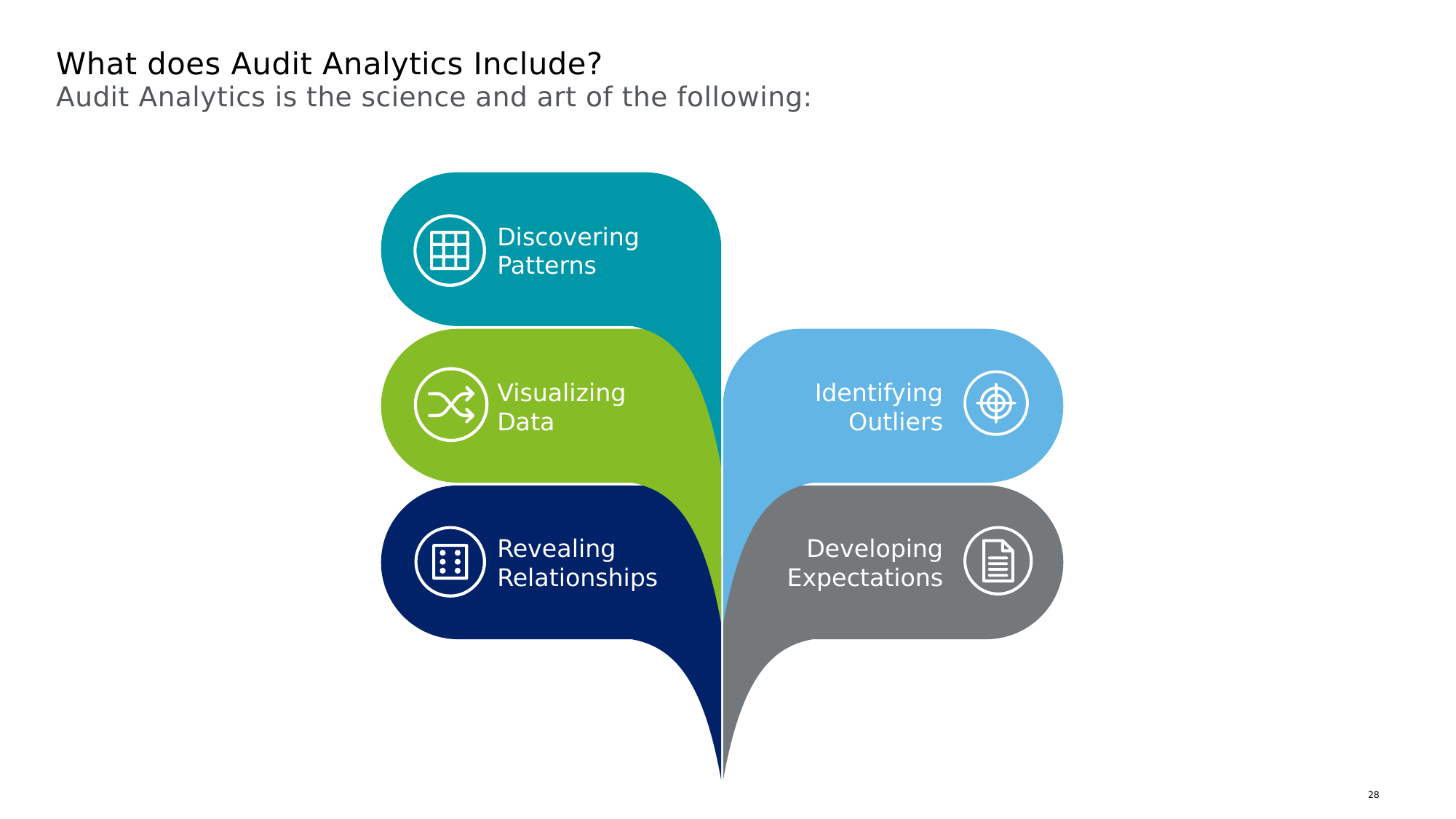

What does Audit Analytics Include?
Audit Analytics is the science and art of the following:

Discovering Patterns

Visualizing Data
Identifying Outliers

Revealing Relationships
Developing Expectations

28